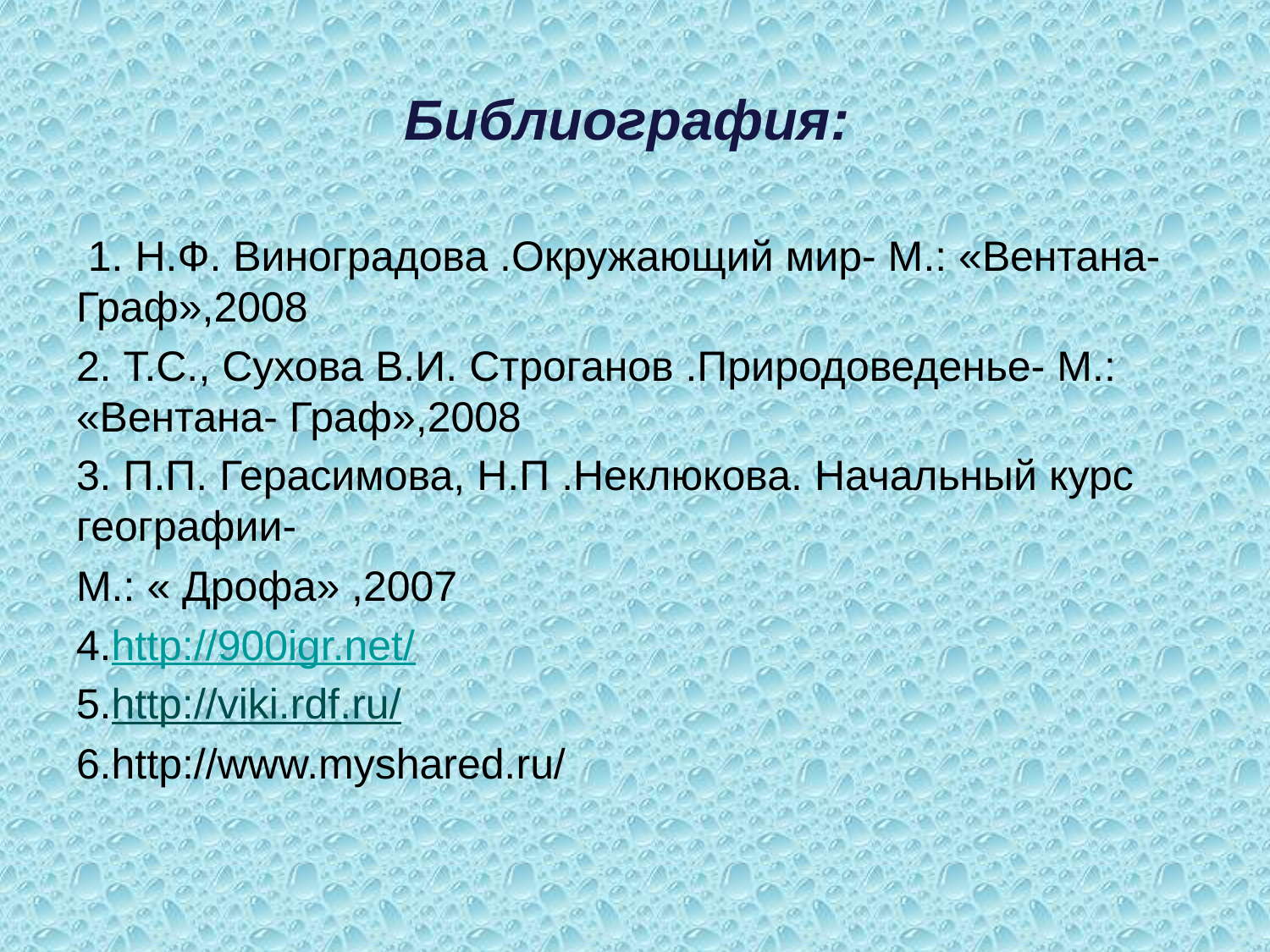

# Библиография:
 1. Н.Ф. Виноградова .Окружающий мир- М.: «Вентана- Граф»,2008
2. Т.С., Сухова В.И. Строганов .Природоведенье- М.: «Вентана- Граф»,2008
3. П.П. Герасимова, Н.П .Неклюкова. Начальный курс географии-
М.: « Дрофа» ,2007
4.http://900igr.net/
5.http://viki.rdf.ru/
6.http://www.myshared.ru/